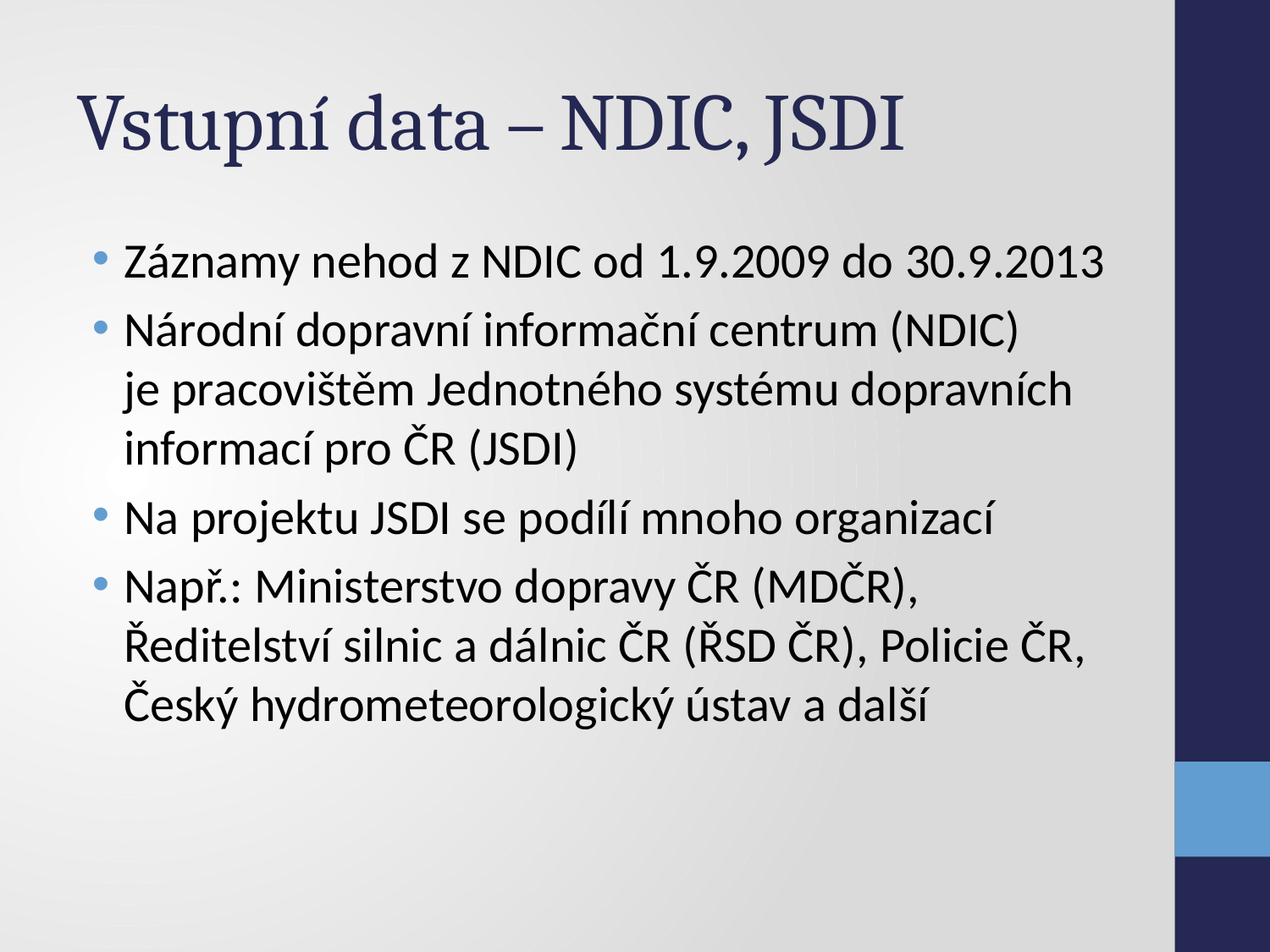

# Vstupní data – NDIC, JSDI
Záznamy nehod z NDIC od 1.9.2009 do 30.9.2013
Národní dopravní informační centrum (NDIC) je pracovištěm Jednotného systému dopravních informací pro ČR (JSDI)
Na projektu JSDI se podílí mnoho organizací
Např.: Ministerstvo dopravy ČR (MDČR), Ředitelství silnic a dálnic ČR (ŘSD ČR), Policie ČR, Český hydrometeorologický ústav a další